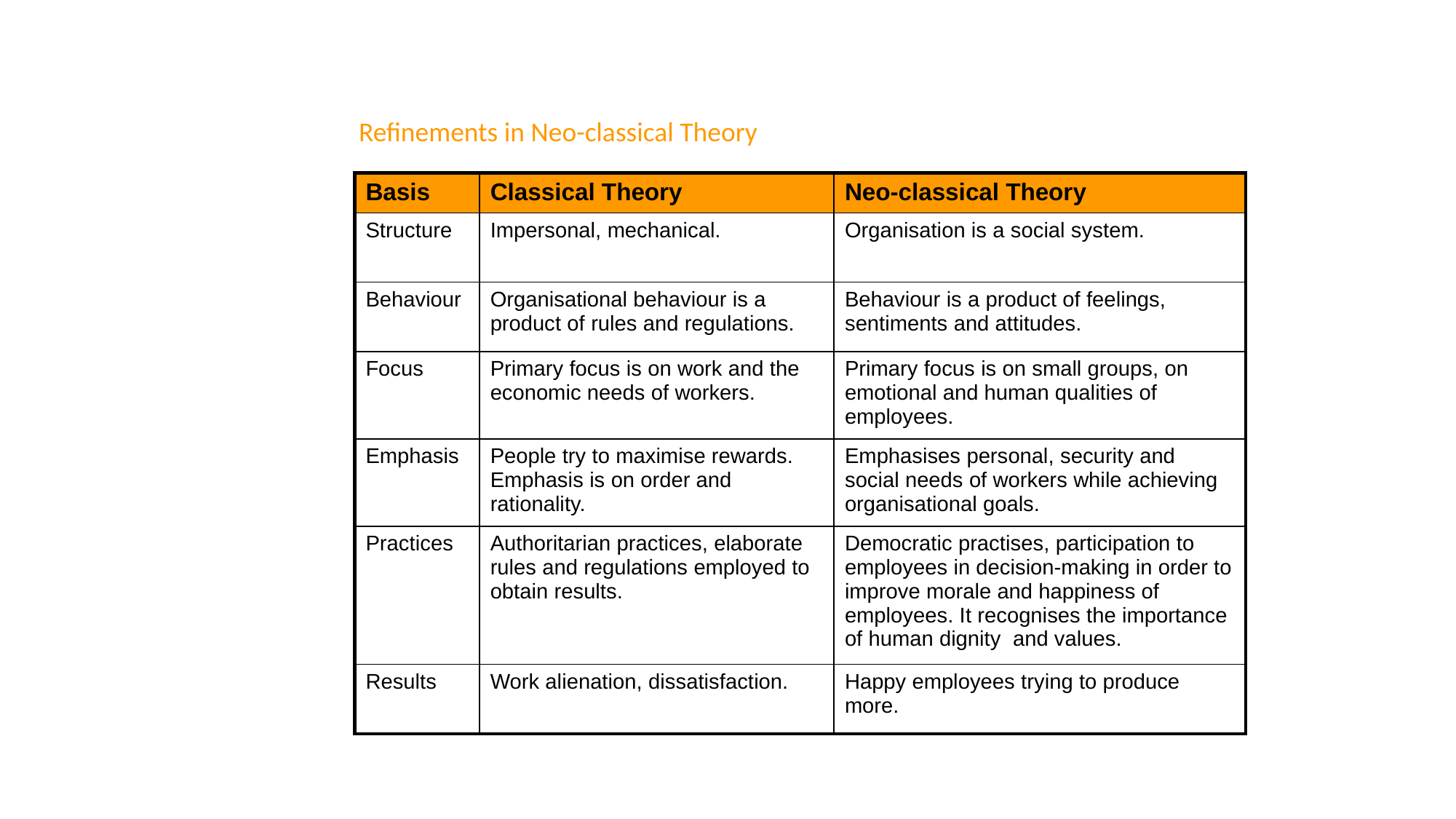

Refinements in Neo-classical Theory
| Basis | Classical Theory | Neo-classical Theory |
| --- | --- | --- |
| Structure | Impersonal, mechanical. | Organisation is a social system. |
| Behaviour | Organisational behaviour is a product of rules and regulations. | Behaviour is a product of feelings, sentiments and attitudes. |
| Focus | Primary focus is on work and the economic needs of workers. | Primary focus is on small groups, on emotional and human qualities of employees. |
| Emphasis | People try to maximise rewards. Emphasis is on order and rationality. | Emphasises personal, security and social needs of workers while achieving organisational goals. |
| Practices | Authoritarian practices, elaborate rules and regulations employed to obtain results. | Democratic practises, participation to employees in decision-making in order to improve morale and happiness of employees. It recognises the importance of human dignity and values. |
| Results | Work alienation, dissatisfaction. | Happy employees trying to produce more. |